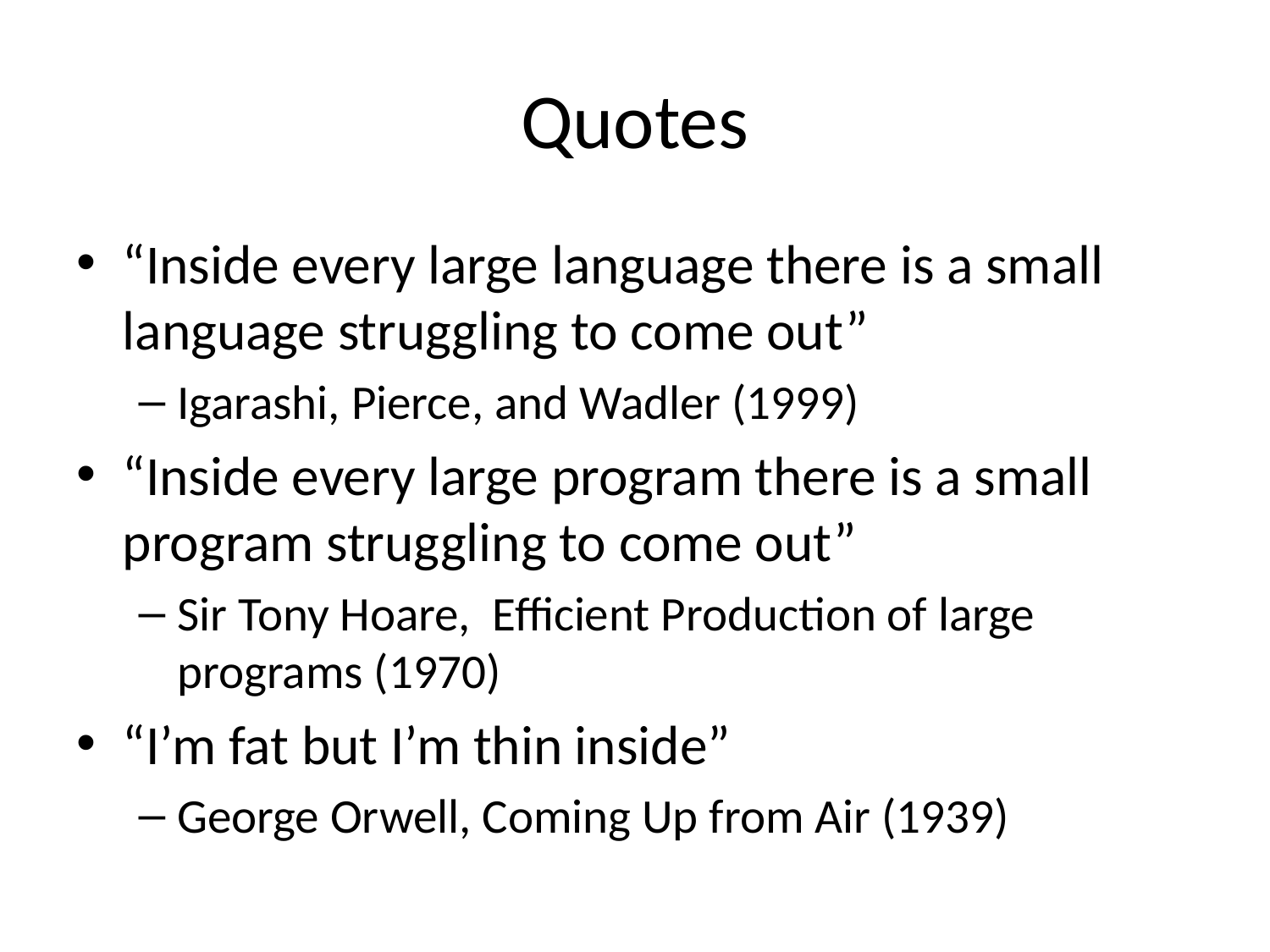

# Quotes
“Inside every large language there is a small language struggling to come out”
Igarashi, Pierce, and Wadler (1999)
“Inside every large program there is a small program struggling to come out”
Sir Tony Hoare,  Efficient Production of large programs (1970)
“I’m fat but I’m thin inside”
George Orwell, Coming Up from Air (1939)